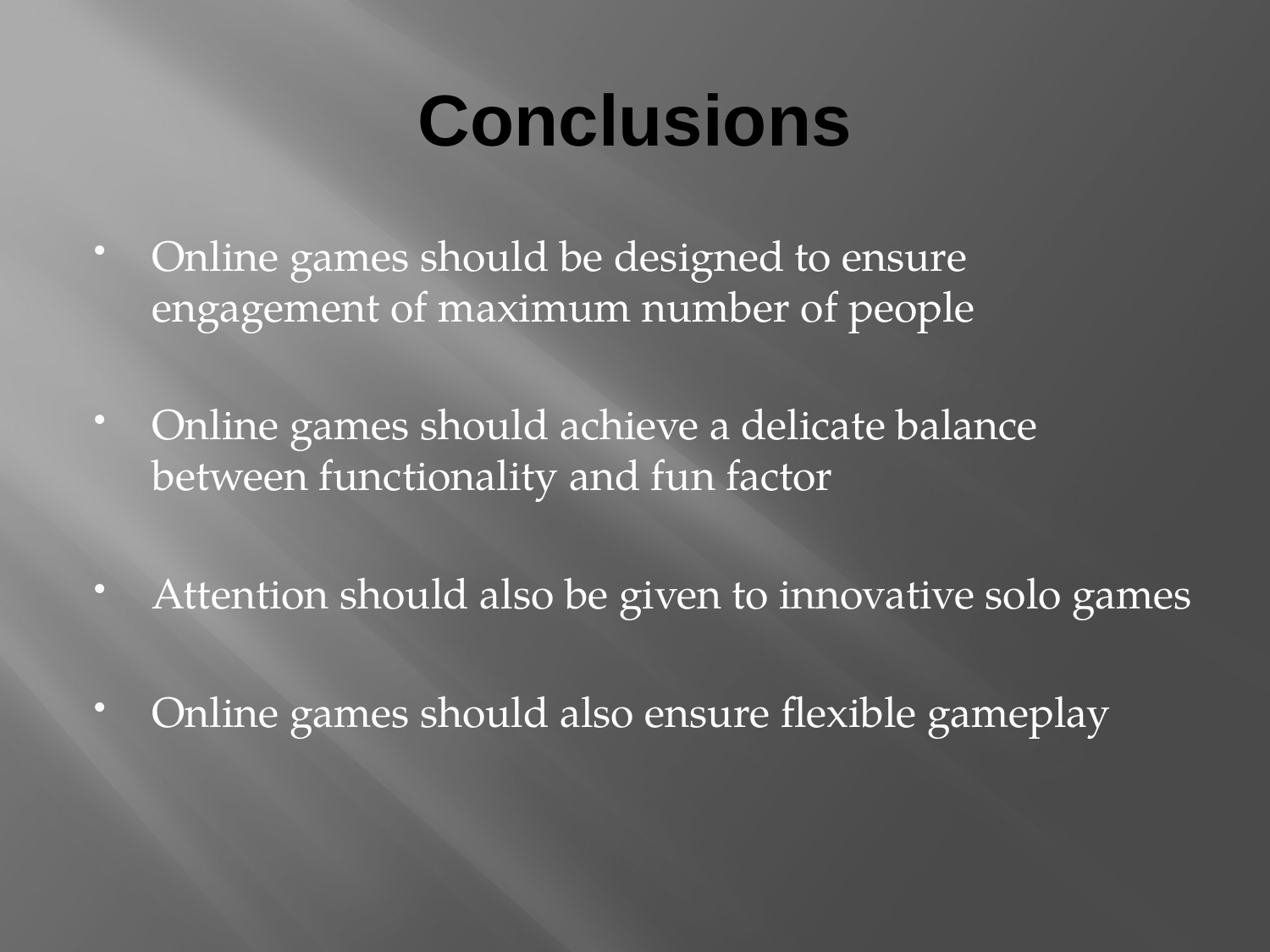

# Conclusions
Online games should be designed to ensure engagement of maximum number of people

Online games should achieve a delicate balance between functionality and fun factor

Attention should also be given to innovative solo games

Online games should also ensure flexible gameplay